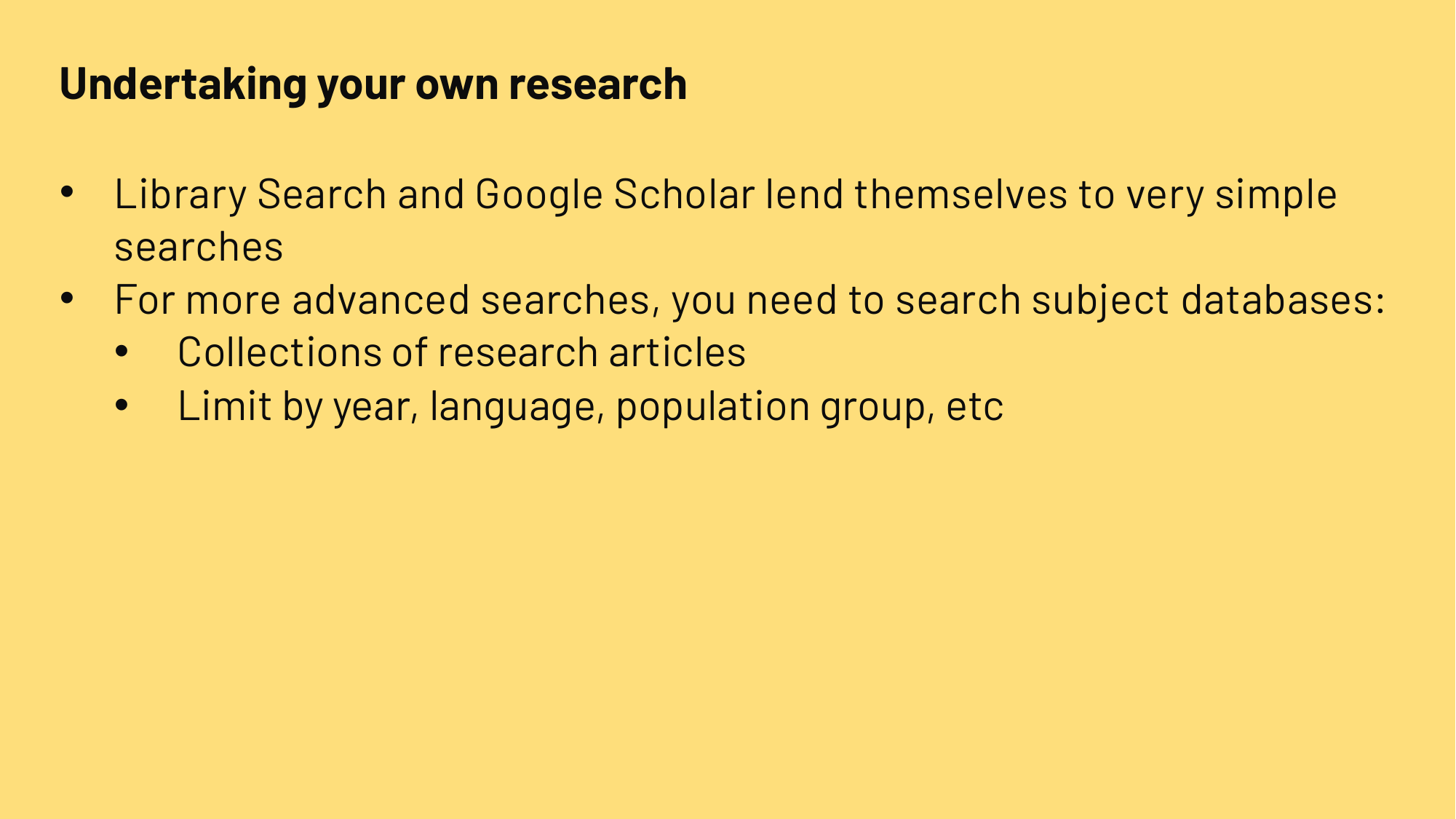

# Undertaking your own research
Library Search and Google Scholar lend themselves to very simple searches
For more advanced searches, you need to search subject databases:
 Collections of research articles
 Limit by year, language, population group, etc